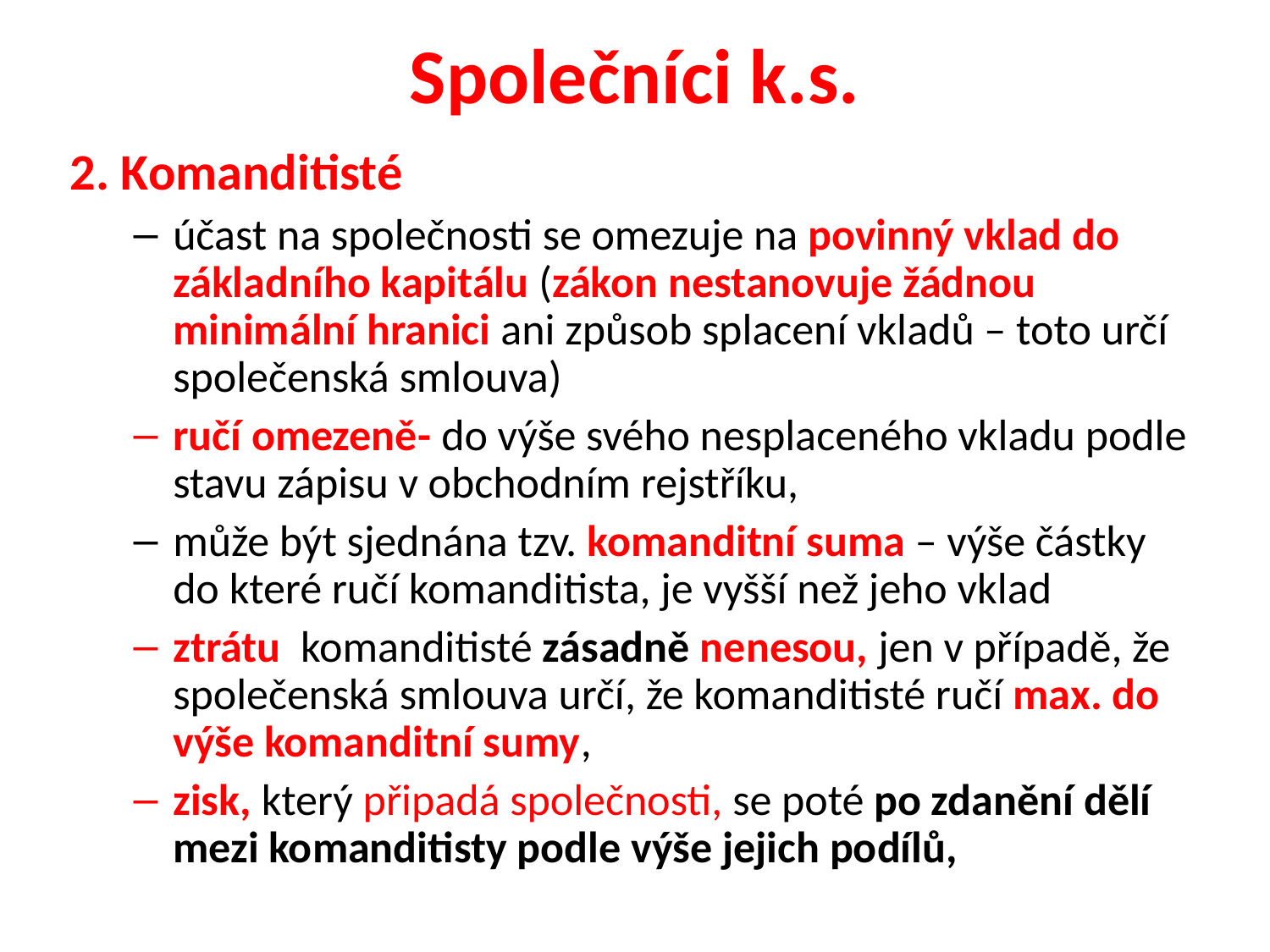

# Společníci k.s.
2. Komanditisté
účast na společnosti se omezuje na povinný vklad do základního kapitálu (zákon nestanovuje žádnou minimální hranici ani způsob splacení vkladů – toto určí společenská smlouva)
ručí omezeně- do výše svého nesplaceného vkladu podle stavu zápisu v obchodním rejstříku,
může být sjednána tzv. komanditní suma – výše částky do které ručí komanditista, je vyšší než jeho vklad
ztrátu  komanditisté zásadně nenesou, jen v případě, že společenská smlouva určí, že komanditisté ručí max. do výše komanditní sumy,
zisk, který připadá společnosti, se poté po zdanění dělí mezi komanditisty podle výše jejich podílů,
7